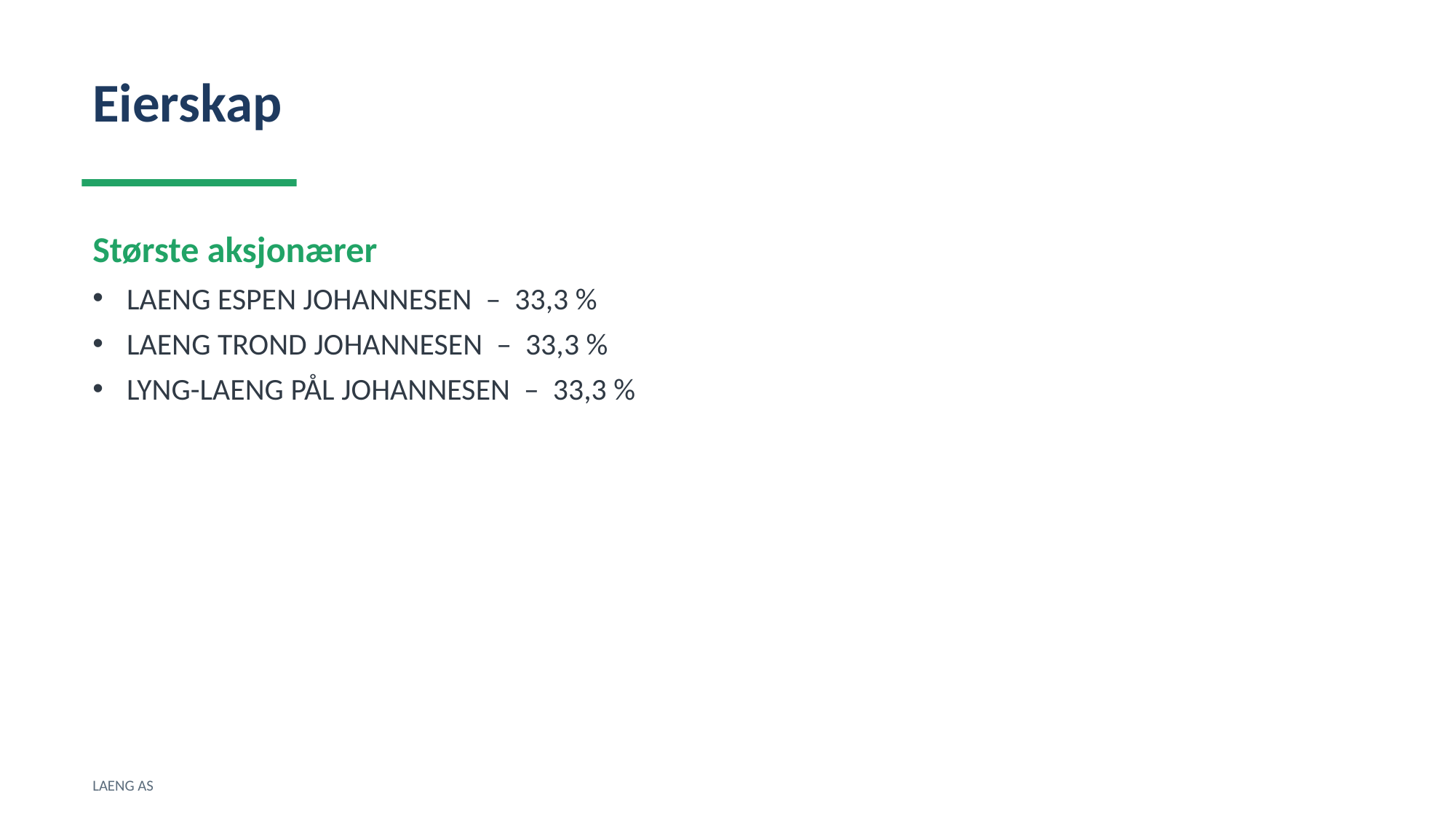

Eierskap

Største aksjonærer
LAENG ESPEN JOHANNESEN  –  33,3 %
LAENG TROND JOHANNESEN  –  33,3 %
LYNG-LAENG PÅL JOHANNESEN  –  33,3 %
LAENG AS